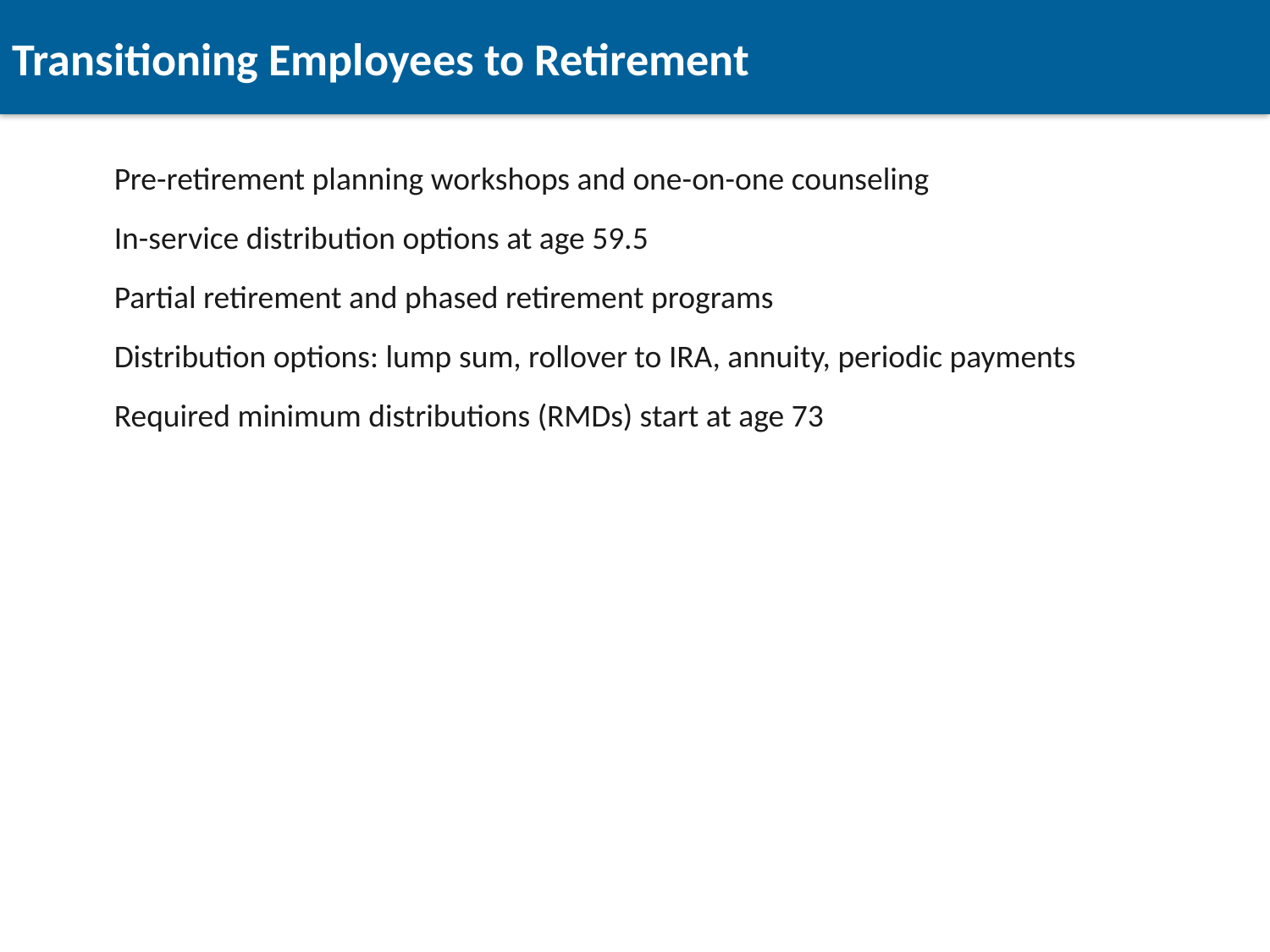

Transitioning Employees to Retirement
Pre-retirement planning workshops and one-on-one counseling
In-service distribution options at age 59.5
Partial retirement and phased retirement programs
Distribution options: lump sum, rollover to IRA, annuity, periodic payments
Required minimum distributions (RMDs) start at age 73